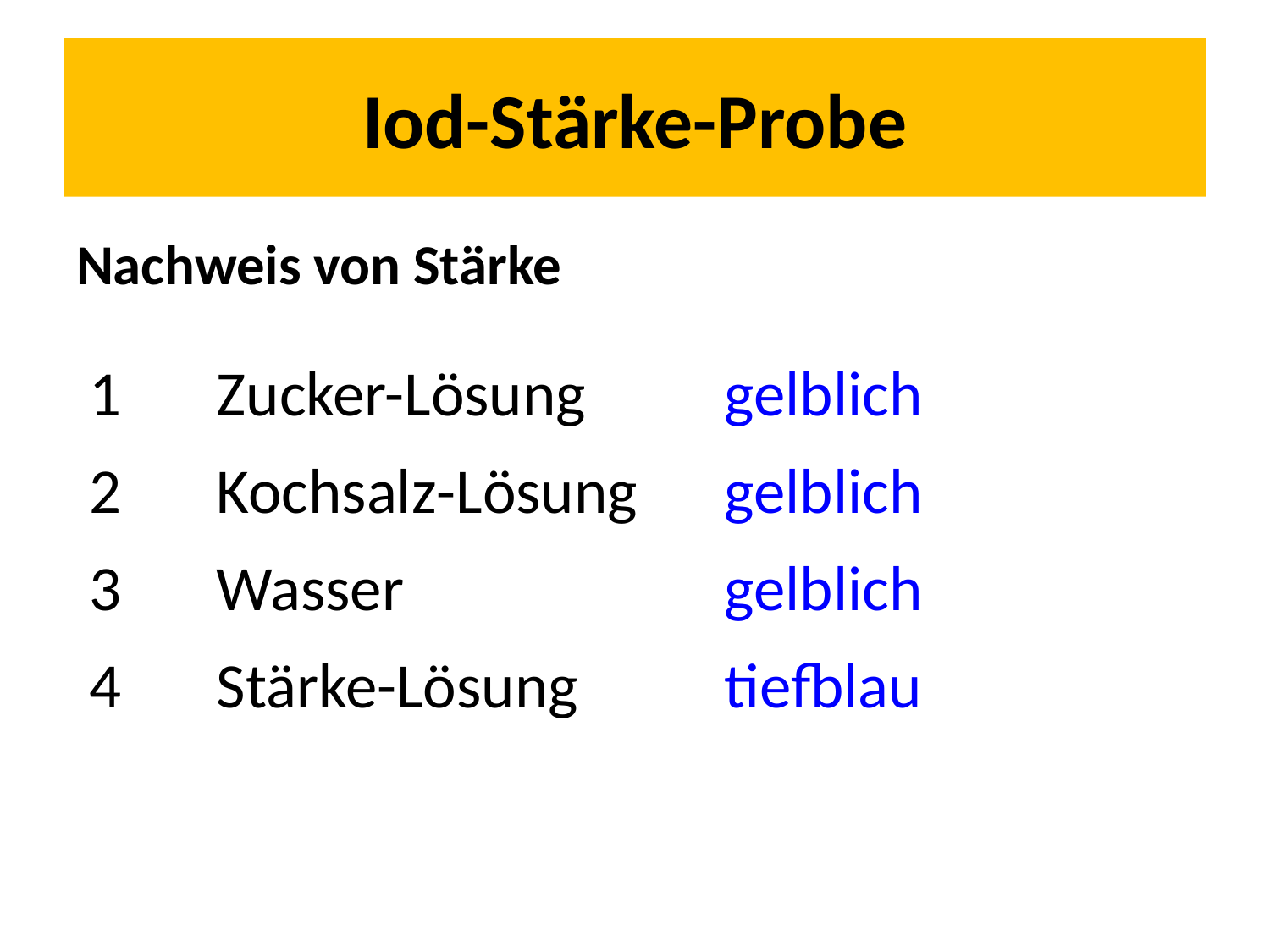

# Iod-Stärke-Probe
Nachweis von Stärke

1 	Zucker-Lösung		gelblich
2	Kochsalz-Lösung	gelblich
3	Wasser			gelblich
4	Stärke-Lösung		tiefblau